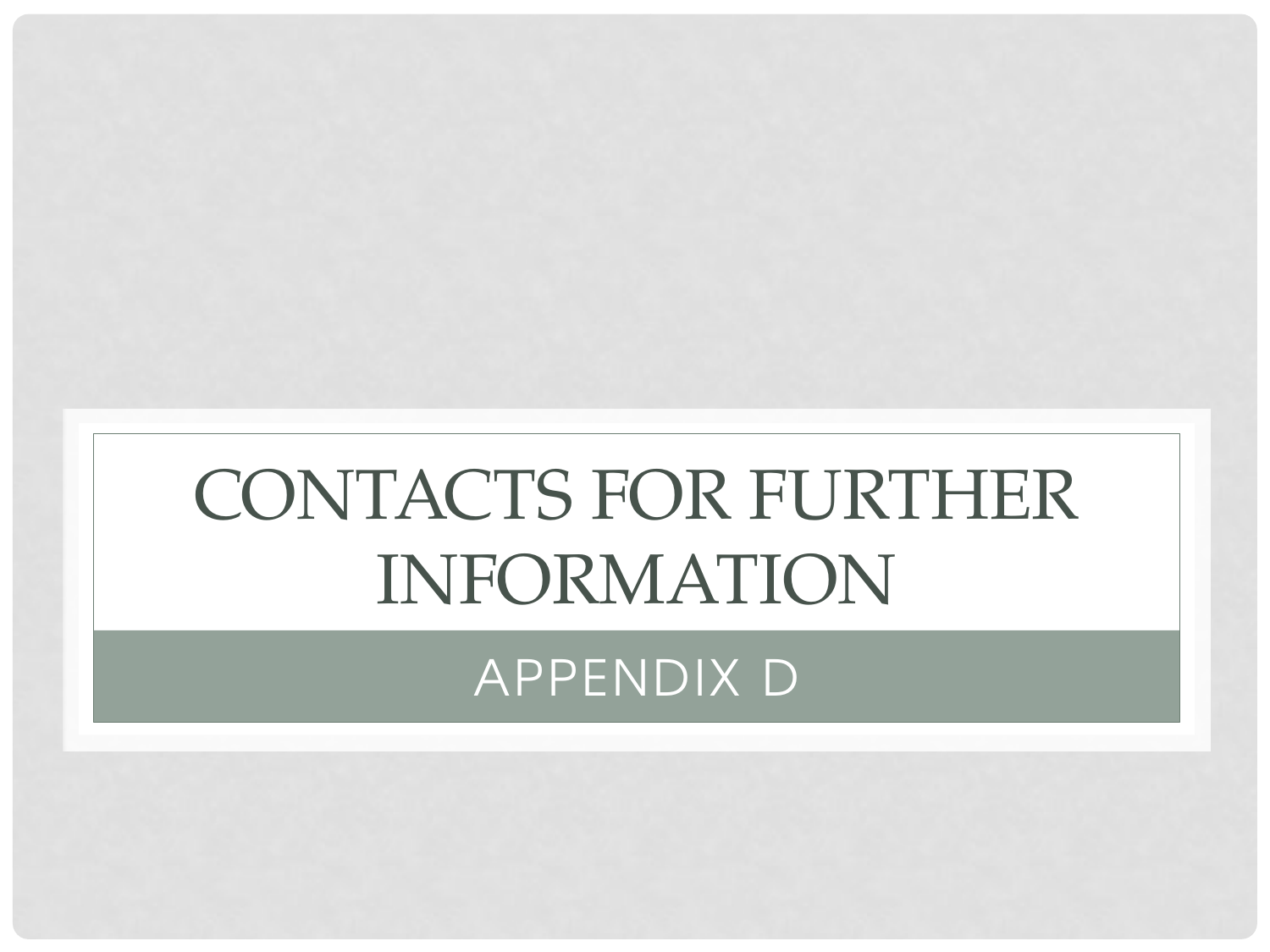

# Contacts for further Information
Appendix D